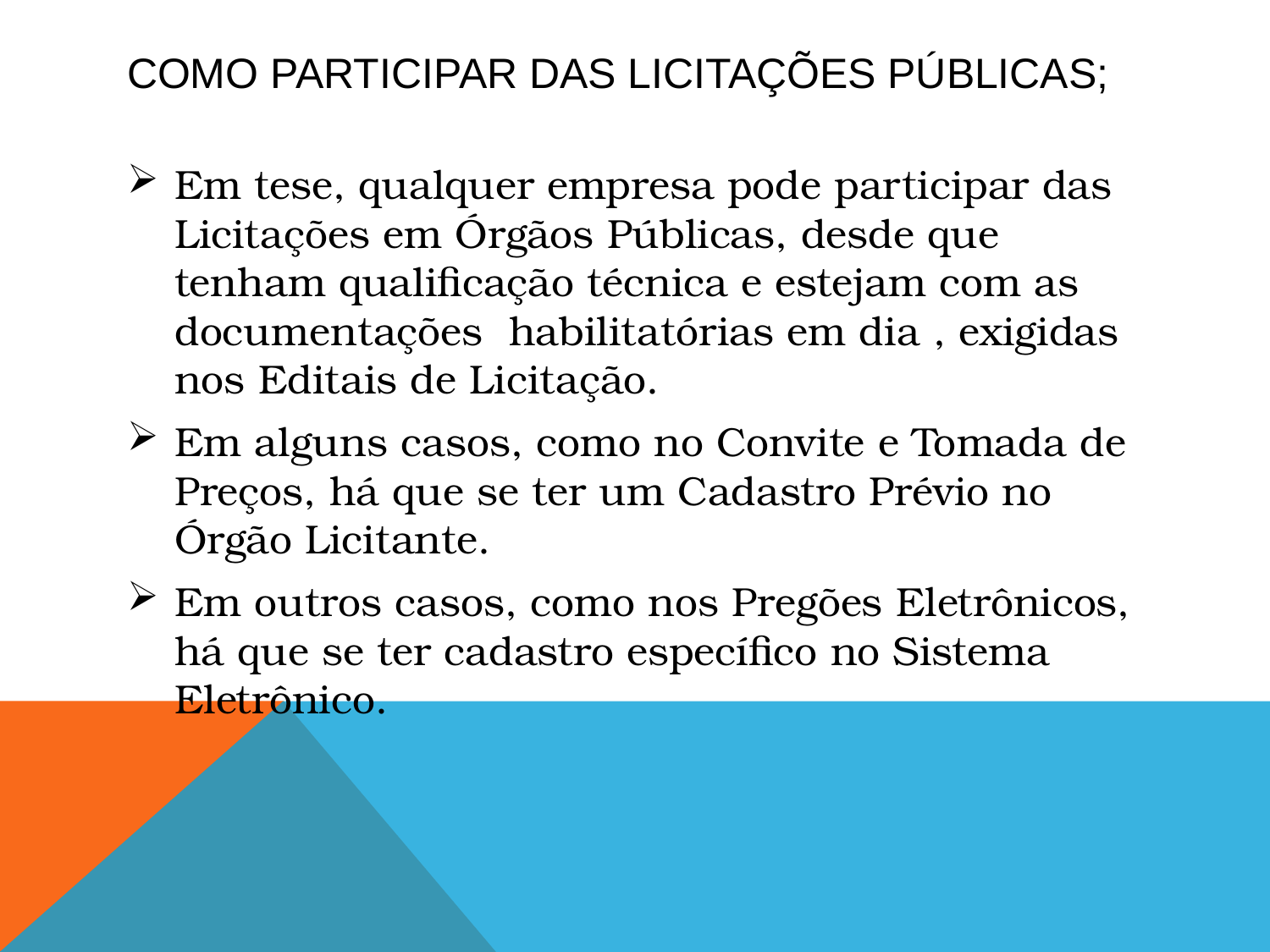

# Como participar das licitações públicas;
Em tese, qualquer empresa pode participar das Licitações em Órgãos Públicas, desde que tenham qualificação técnica e estejam com as documentações  habilitatórias em dia , exigidas nos Editais de Licitação.
Em alguns casos, como no Convite e Tomada de Preços, há que se ter um Cadastro Prévio no Órgão Licitante.
Em outros casos, como nos Pregões Eletrônicos, há que se ter cadastro específico no Sistema Eletrônico.